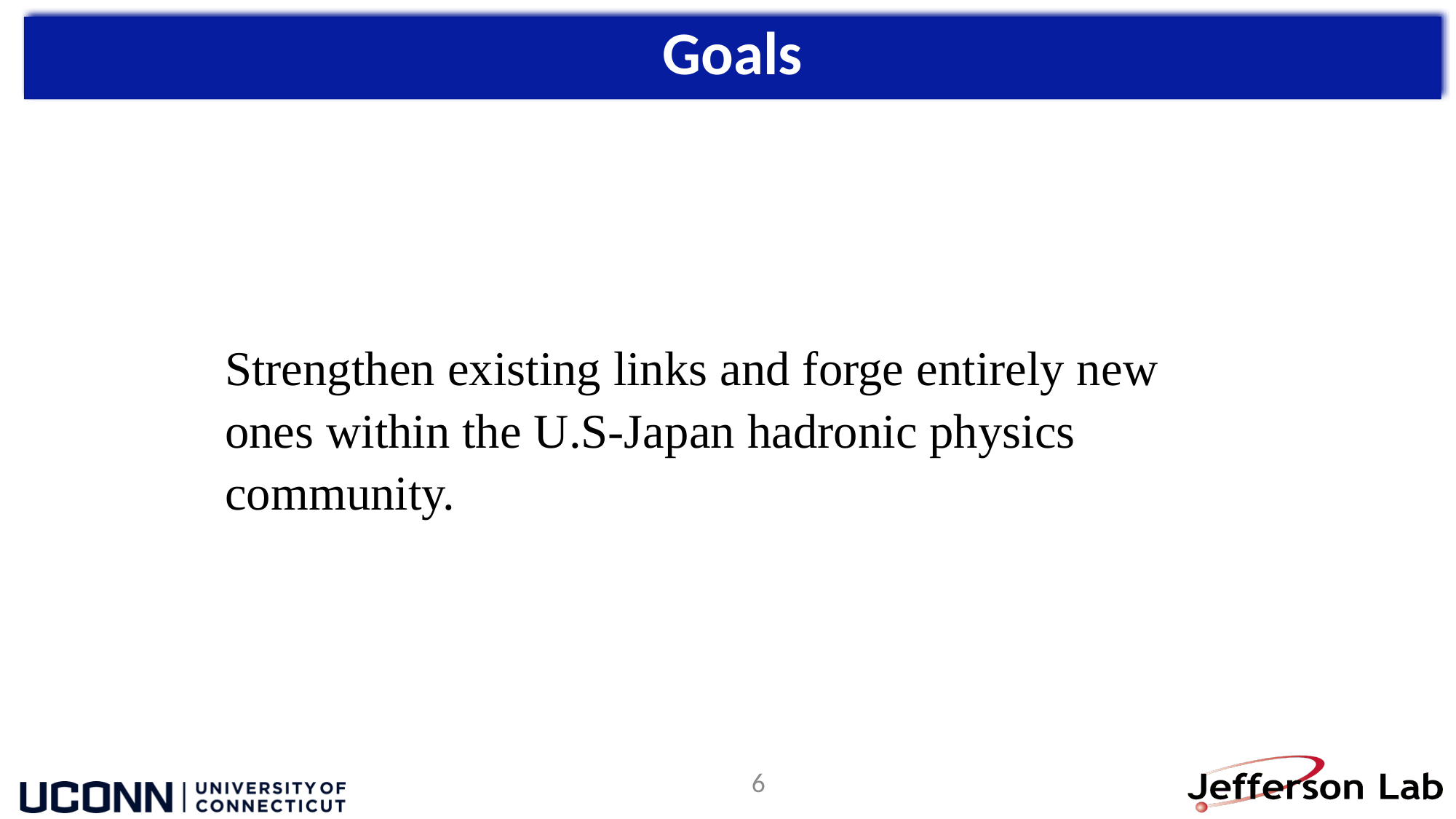

Goals

Strengthen existing links and forge entirely new ones within the U.S-Japan hadronic physics community.
6